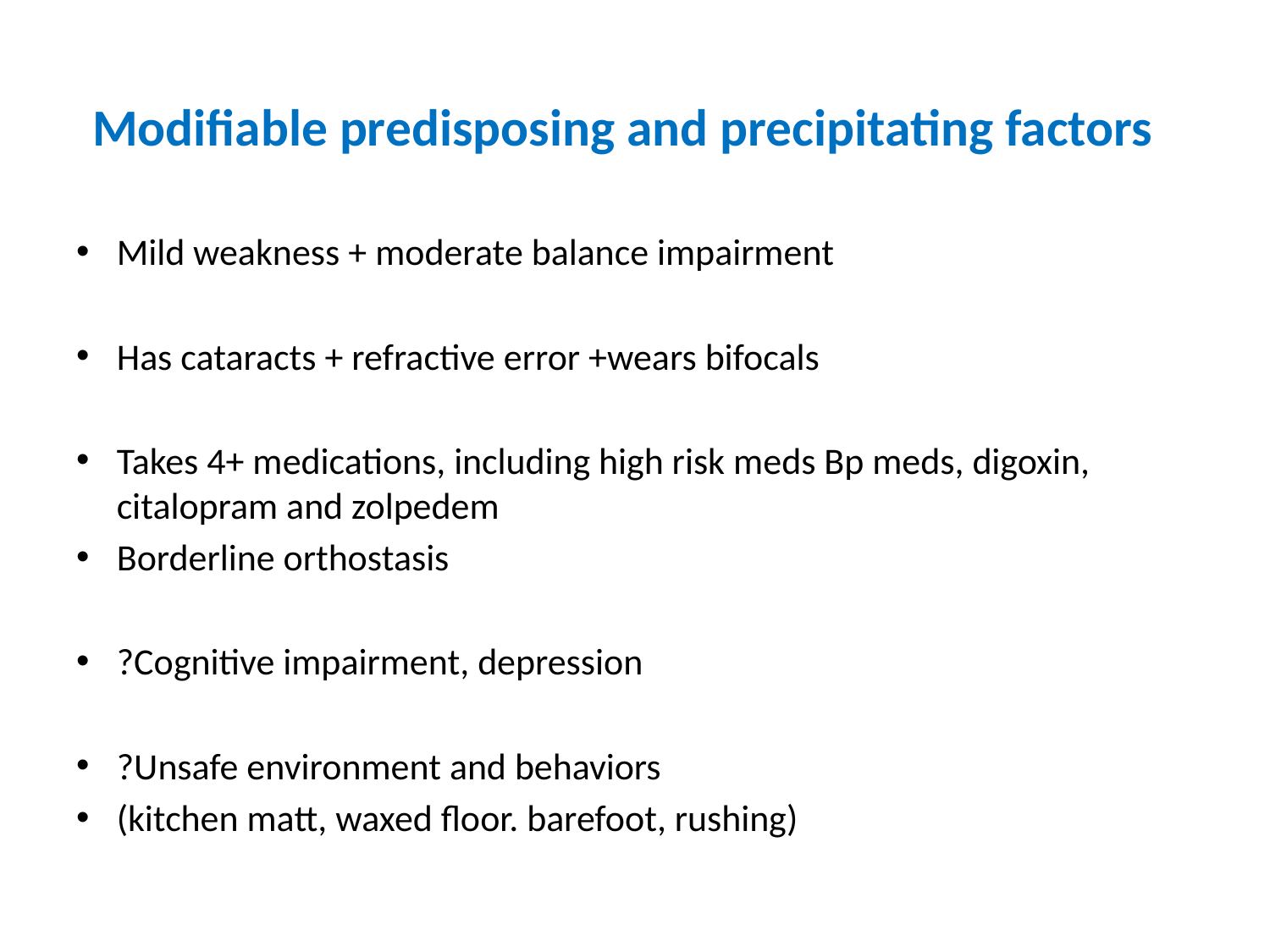

# Modifiable predisposing and precipitating factors
Mild weakness + moderate balance impairment

Has cataracts + refractive error +wears bifocals

Takes 4+ medications, including high risk meds Bp meds, digoxin, citalopram and zolpedem
Borderline orthostasis

?Cognitive impairment, depression

?Unsafe environment and behaviors
	(kitchen matt, waxed floor. barefoot, rushing)